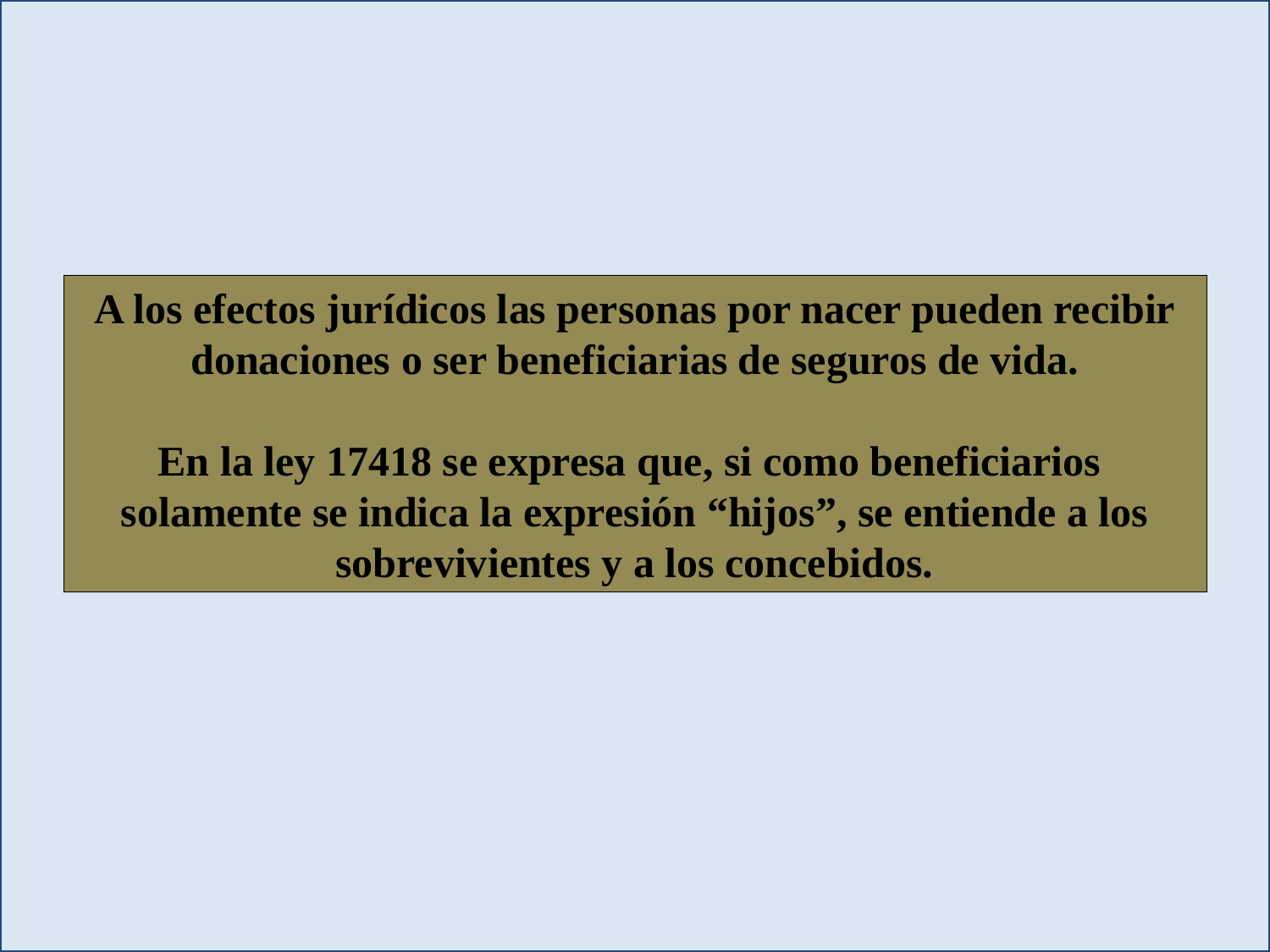

A los efectos jurídicos las personas por nacer pueden recibir donaciones o ser beneficiarias de seguros de vida.

En la ley 17418 se expresa que, si como beneficiarios  solamente se indica la expresión “hijos”, se entiende a los sobrevivientes y a los concebidos.